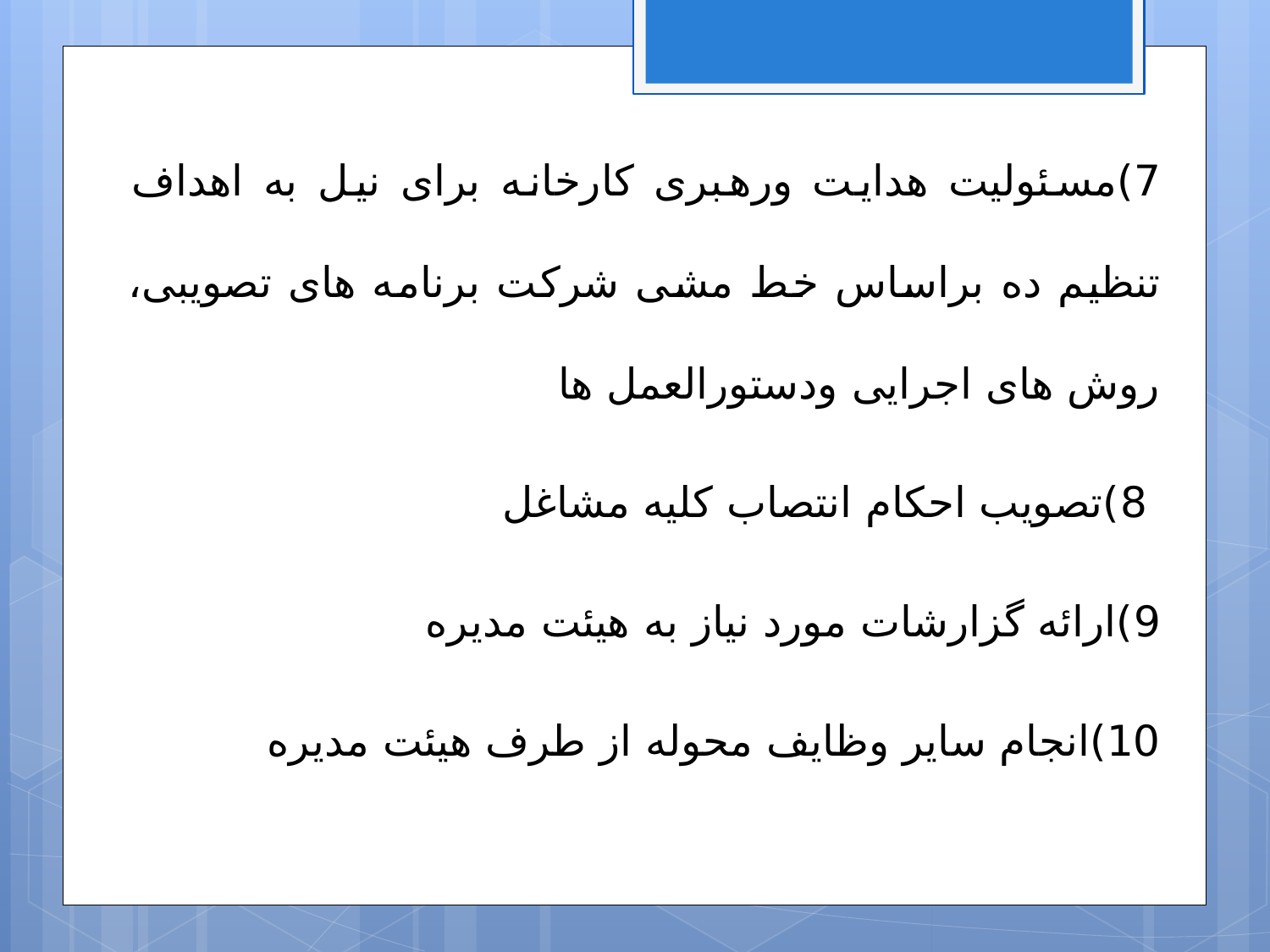

7)مسئولیت هدایت ورهبری کارخانه برای نیل به اهداف تنظیم ده براساس خط مشی شرکت برنامه های تصویبی، روش های اجرایی ودستورالعمل ها
 8)تصویب احکام انتصاب کلیه مشاغل
9)ارائه گزارشات مورد نیاز به هیئت مدیره
10)انجام سایر وظایف محوله از طرف هیئت مدیره